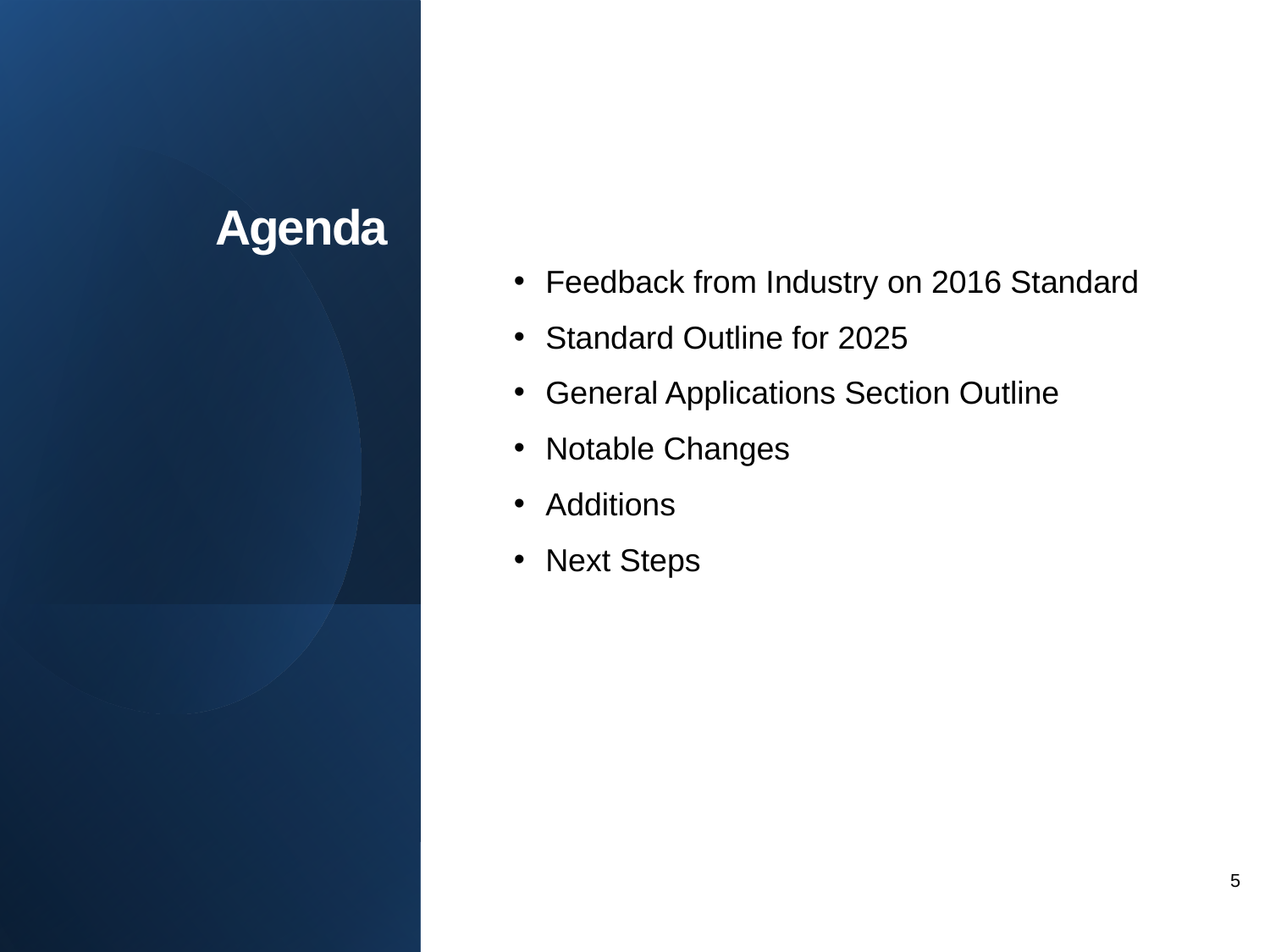

# Agenda
Feedback from Industry on 2016 Standard
Standard Outline for 2025
General Applications Section Outline
Notable Changes
Additions
Next Steps

5